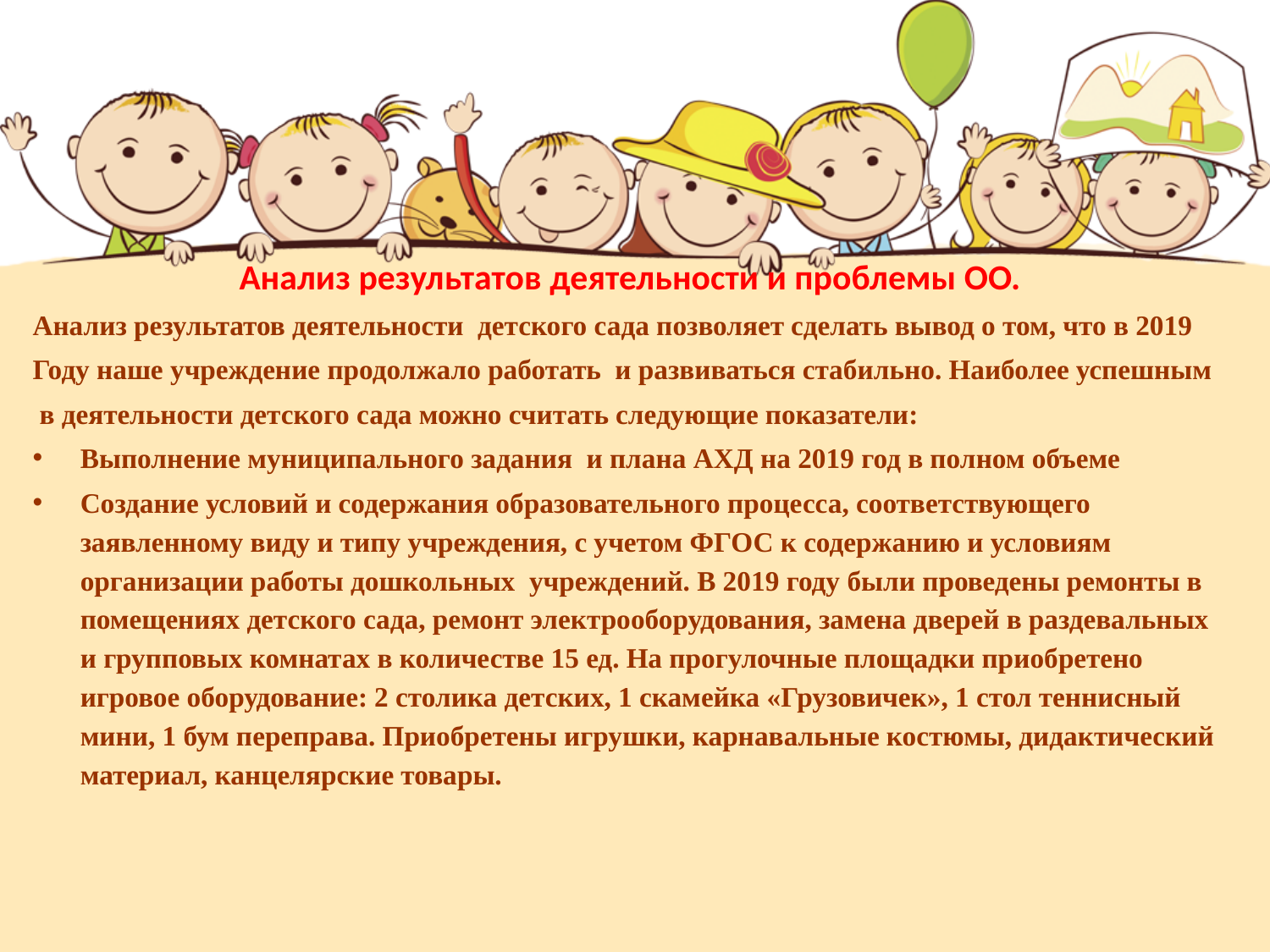

Анализ результатов деятельности и проблемы ОО.
Анализ результатов деятельности  детского сада позволяет сделать вывод о том, что в 2019
Году наше учреждение продолжало работать  и развиваться стабильно. Наиболее успешным
 в деятельности детского сада можно считать следующие показатели:
Выполнение муниципального задания  и плана АХД на 2019 год в полном объеме
Создание условий и содержания образовательного процесса, соответствующего заявленному виду и типу учреждения, с учетом ФГОС к содержанию и условиям организации работы дошкольных  учреждений. В 2019 году были проведены ремонты в помещениях детского сада, ремонт электрооборудования, замена дверей в раздевальных и групповых комнатах в количестве 15 ед. На прогулочные площадки приобретено игровое оборудование: 2 столика детских, 1 скамейка «Грузовичек», 1 стол теннисный мини, 1 бум переправа. Приобретены игрушки, карнавальные костюмы, дидактический материал, канцелярские товары.